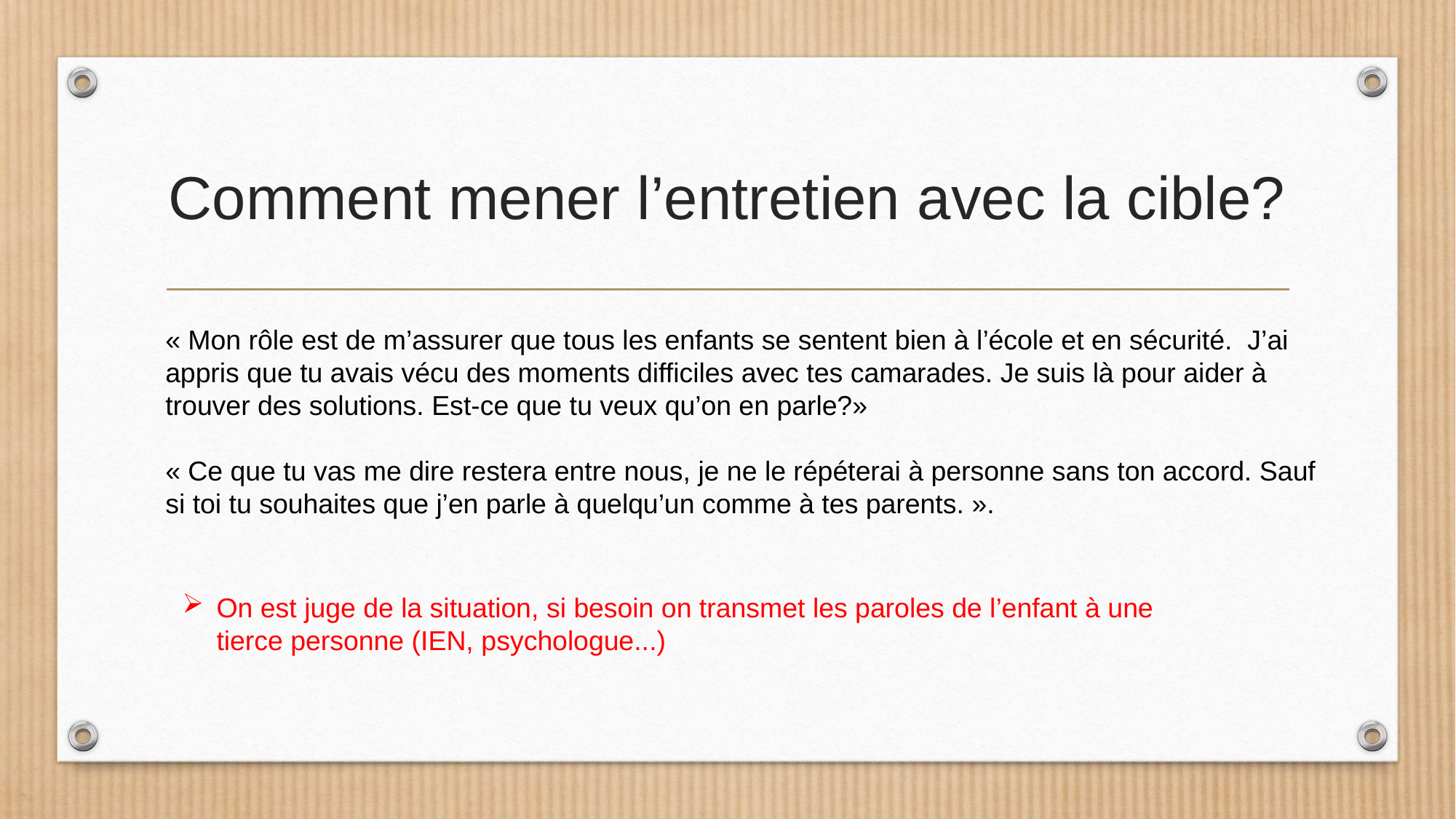

# Comment mener l’entretien avec la cible?
« Mon rôle est de m’assurer que tous les enfants se sentent bien à l’école et en sécurité.  J’ai appris que tu avais vécu des moments difficiles avec tes camarades. Je suis là pour aider à trouver des solutions. Est-ce que tu veux qu’on en parle?»

« Ce que tu vas me dire restera entre nous, je ne le répéterai à personne sans ton accord. Sauf si toi tu souhaites que j’en parle à quelqu’un comme à tes parents. ».
On est juge de la situation, si besoin on transmet les paroles de l’enfant à une tierce personne (IEN, psychologue...)